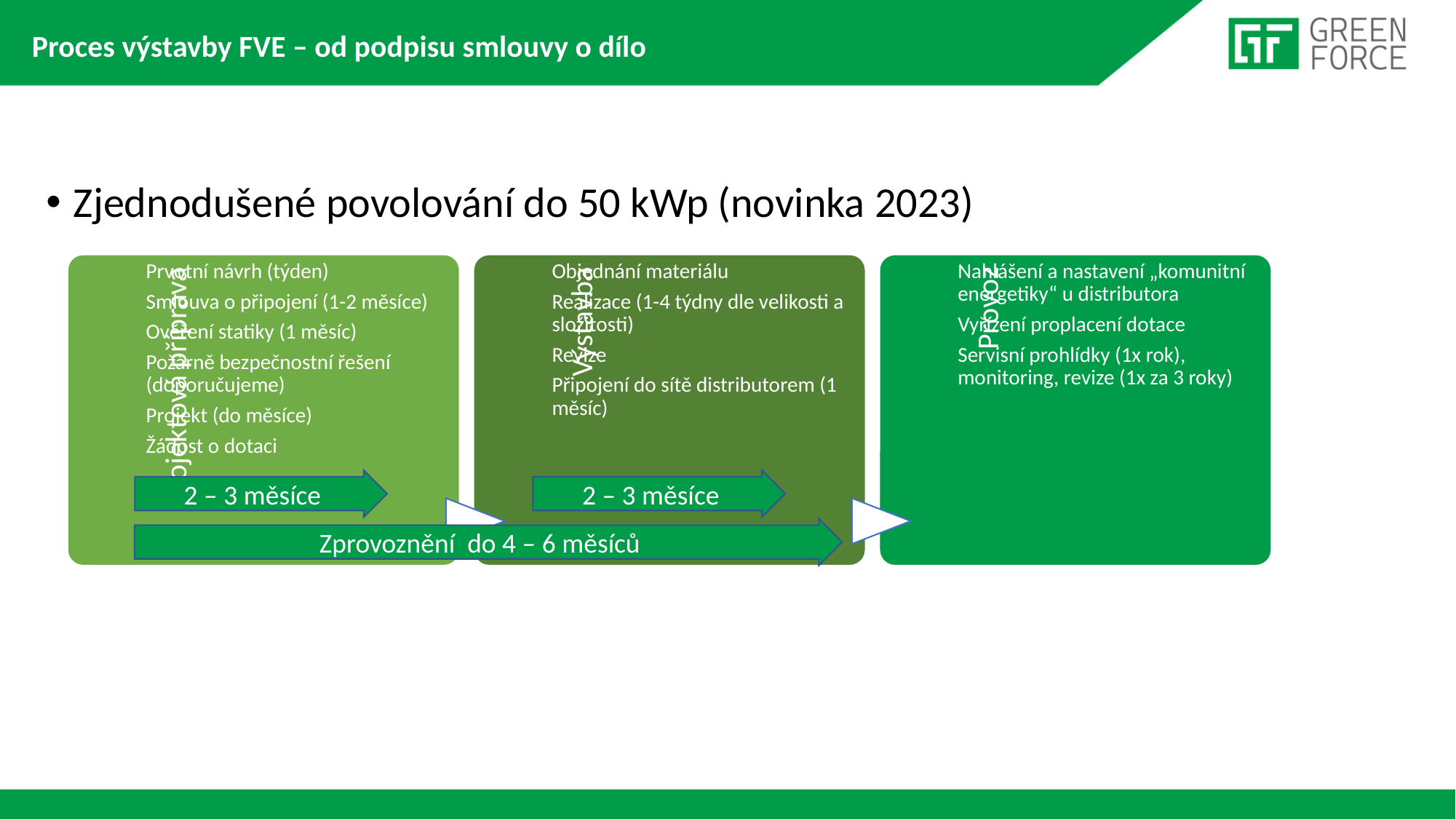

Proces výstavby FVE – od podpisu smlouvy o dílo
Zjednodušené povolování do 50 kWp (novinka 2023)
Projektová příprava
Prvotní návrh (týden)
Smlouva o připojení (1-2 měsíce)
Ověření statiky (1 měsíc)
Požárně bezpečnostní řešení (doporučujeme)
Projekt (do měsíce)
Žádost o dotaci
Výstavba
Objednání materiálu
Realizace (1-4 týdny dle velikosti a složitosti)
Revize
Připojení do sítě distributorem (1 měsíc)
Provoz
Nahlášení a nastavení „komunitní energetiky“ u distributora
Vyřízení proplacení dotace
Servisní prohlídky (1x rok), monitoring, revize (1x za 3 roky)
2 – 3 měsíce
2 – 3 měsíce
Zprovoznění  do 4 – 6 měsíců